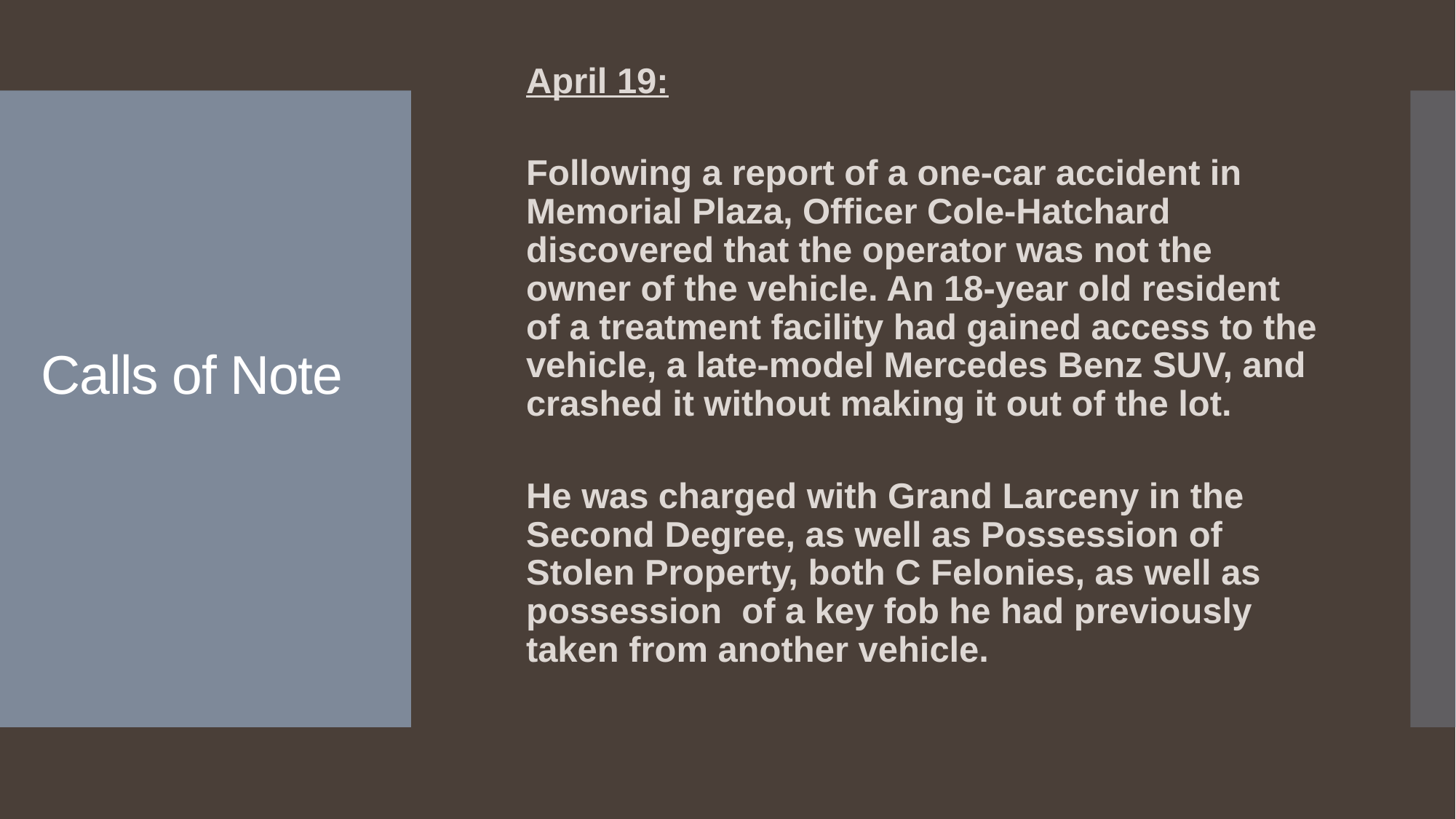

April 19:

Following a report of a one-car accident in Memorial Plaza, Officer Cole-Hatchard discovered that the operator was not the owner of the vehicle. An 18-year old resident of a treatment facility had gained access to the vehicle, a late-model Mercedes Benz SUV, and crashed it without making it out of the lot.

He was charged with Grand Larceny in the Second Degree, as well as Possession of Stolen Property, both C Felonies, as well as possession  of a key fob he had previously taken from another vehicle.

# Calls of Note